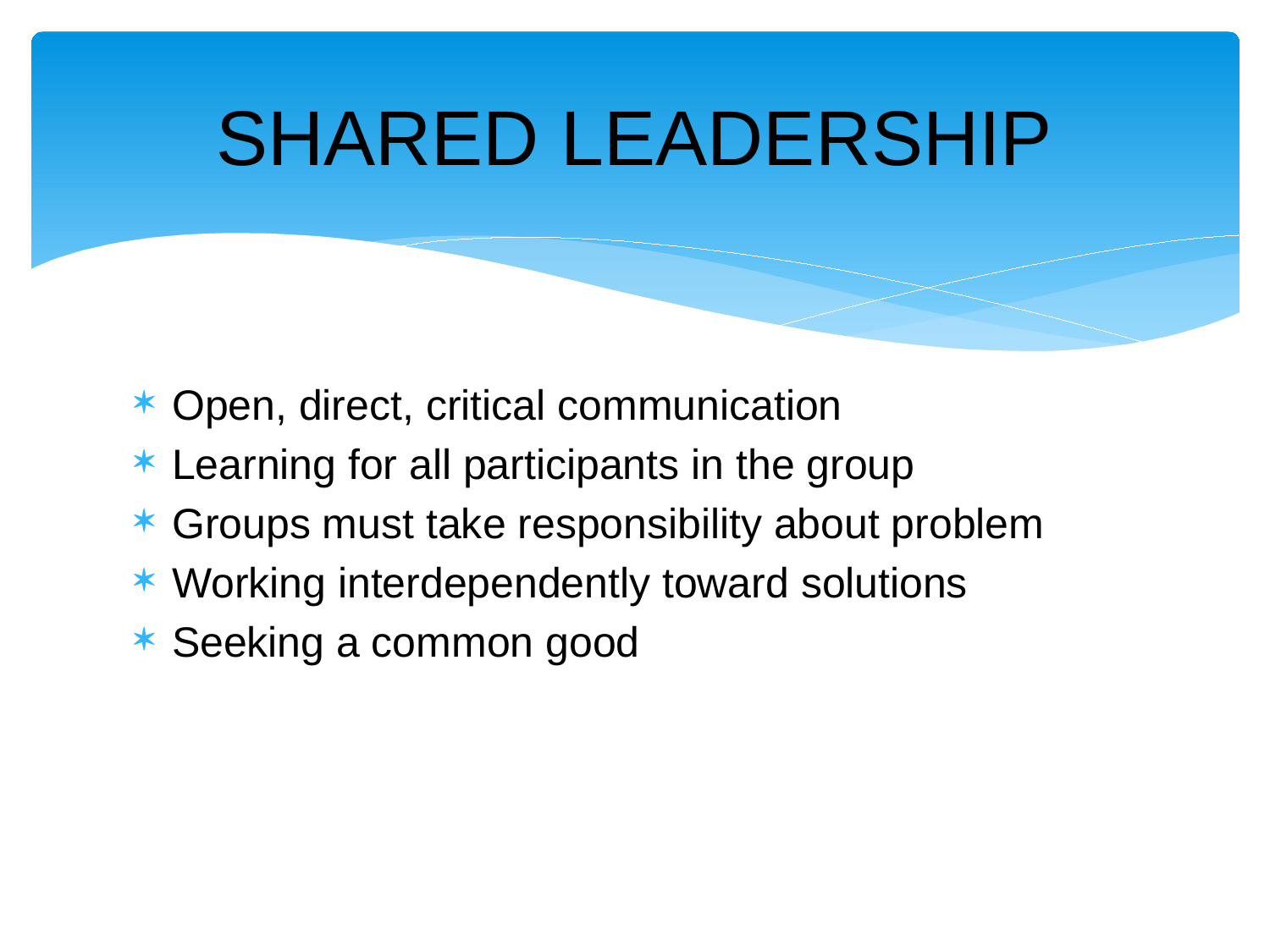

# SHARED LEADERSHIP
Open, direct, critical communication
Learning for all participants in the group
Groups must take responsibility about problem
Working interdependently toward solutions
Seeking a common good